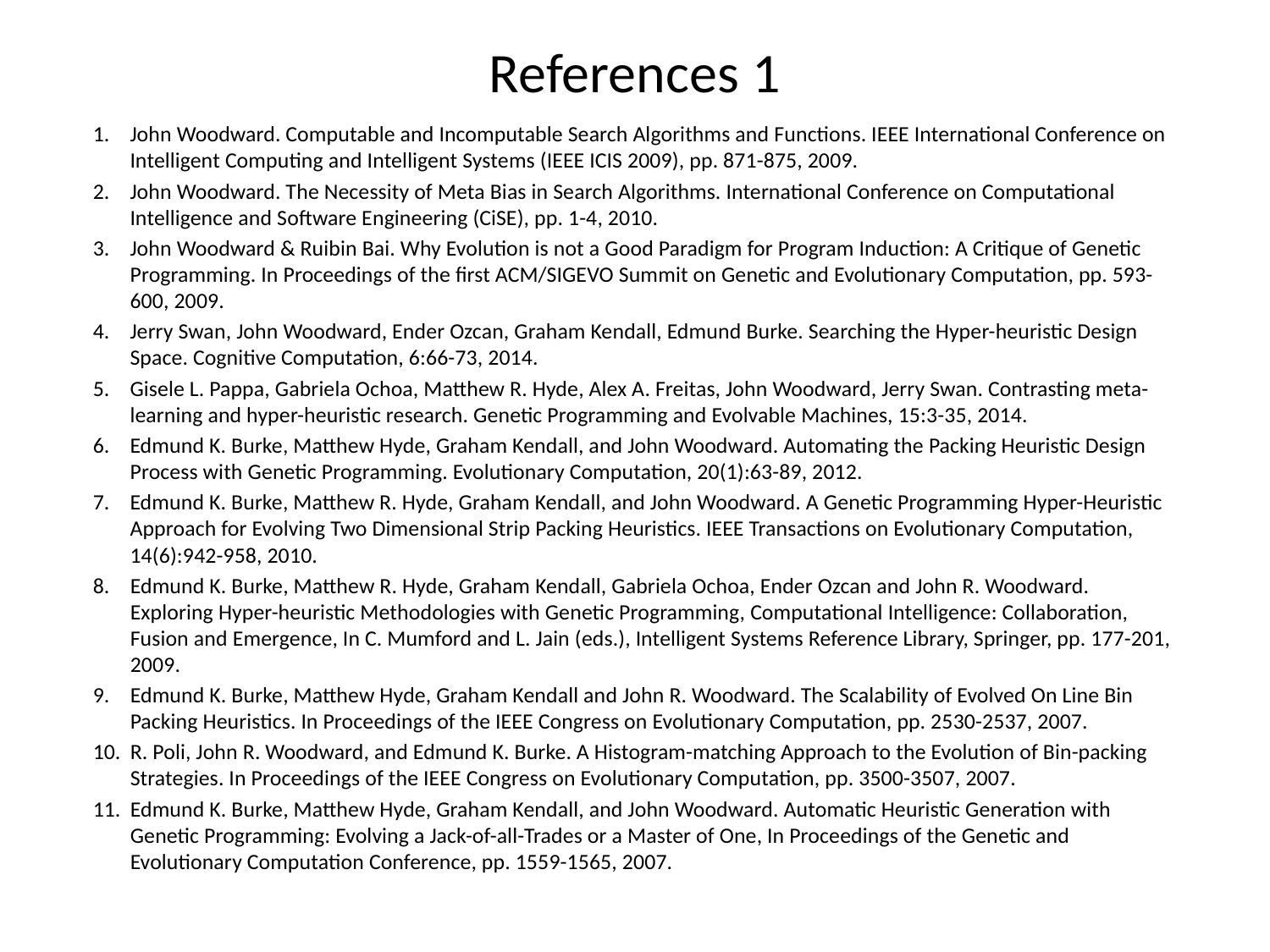

# References 1
John Woodward. Computable and Incomputable Search Algorithms and Functions. IEEE International Conference on Intelligent Computing and Intelligent Systems (IEEE ICIS 2009), pp. 871-875, 2009.
John Woodward. The Necessity of Meta Bias in Search Algorithms. International Conference on Computational Intelligence and Software Engineering (CiSE), pp. 1-4, 2010.
John Woodward & Ruibin Bai. Why Evolution is not a Good Paradigm for Program Induction: A Critique of Genetic Programming. In Proceedings of the first ACM/SIGEVO Summit on Genetic and Evolutionary Computation, pp. 593-600, 2009.
Jerry Swan, John Woodward, Ender Ozcan, Graham Kendall, Edmund Burke. Searching the Hyper-heuristic Design Space. Cognitive Computation, 6:66-73, 2014.
Gisele L. Pappa, Gabriela Ochoa, Matthew R. Hyde, Alex A. Freitas, John Woodward, Jerry Swan. Contrasting meta-learning and hyper-heuristic research. Genetic Programming and Evolvable Machines, 15:3-35, 2014.
Edmund K. Burke, Matthew Hyde, Graham Kendall, and John Woodward. Automating the Packing Heuristic Design Process with Genetic Programming. Evolutionary Computation, 20(1):63-89, 2012.
Edmund K. Burke, Matthew R. Hyde, Graham Kendall, and John Woodward. A Genetic Programming Hyper-Heuristic Approach for Evolving Two Dimensional Strip Packing Heuristics. IEEE Transactions on Evolutionary Computation, 14(6):942-958, 2010.
Edmund K. Burke, Matthew R. Hyde, Graham Kendall, Gabriela Ochoa, Ender Ozcan and John R. Woodward. Exploring Hyper-heuristic Methodologies with Genetic Programming, Computational Intelligence: Collaboration, Fusion and Emergence, In C. Mumford and L. Jain (eds.), Intelligent Systems Reference Library, Springer, pp. 177-201, 2009.
Edmund K. Burke, Matthew Hyde, Graham Kendall and John R. Woodward. The Scalability of Evolved On Line Bin Packing Heuristics. In Proceedings of the IEEE Congress on Evolutionary Computation, pp. 2530-2537, 2007.
R. Poli, John R. Woodward, and Edmund K. Burke. A Histogram-matching Approach to the Evolution of Bin-packing Strategies. In Proceedings of the IEEE Congress on Evolutionary Computation, pp. 3500-3507, 2007.
Edmund K. Burke, Matthew Hyde, Graham Kendall, and John Woodward. Automatic Heuristic Generation with Genetic Programming: Evolving a Jack-of-all-Trades or a Master of One, In Proceedings of the Genetic and Evolutionary Computation Conference, pp. 1559-1565, 2007.